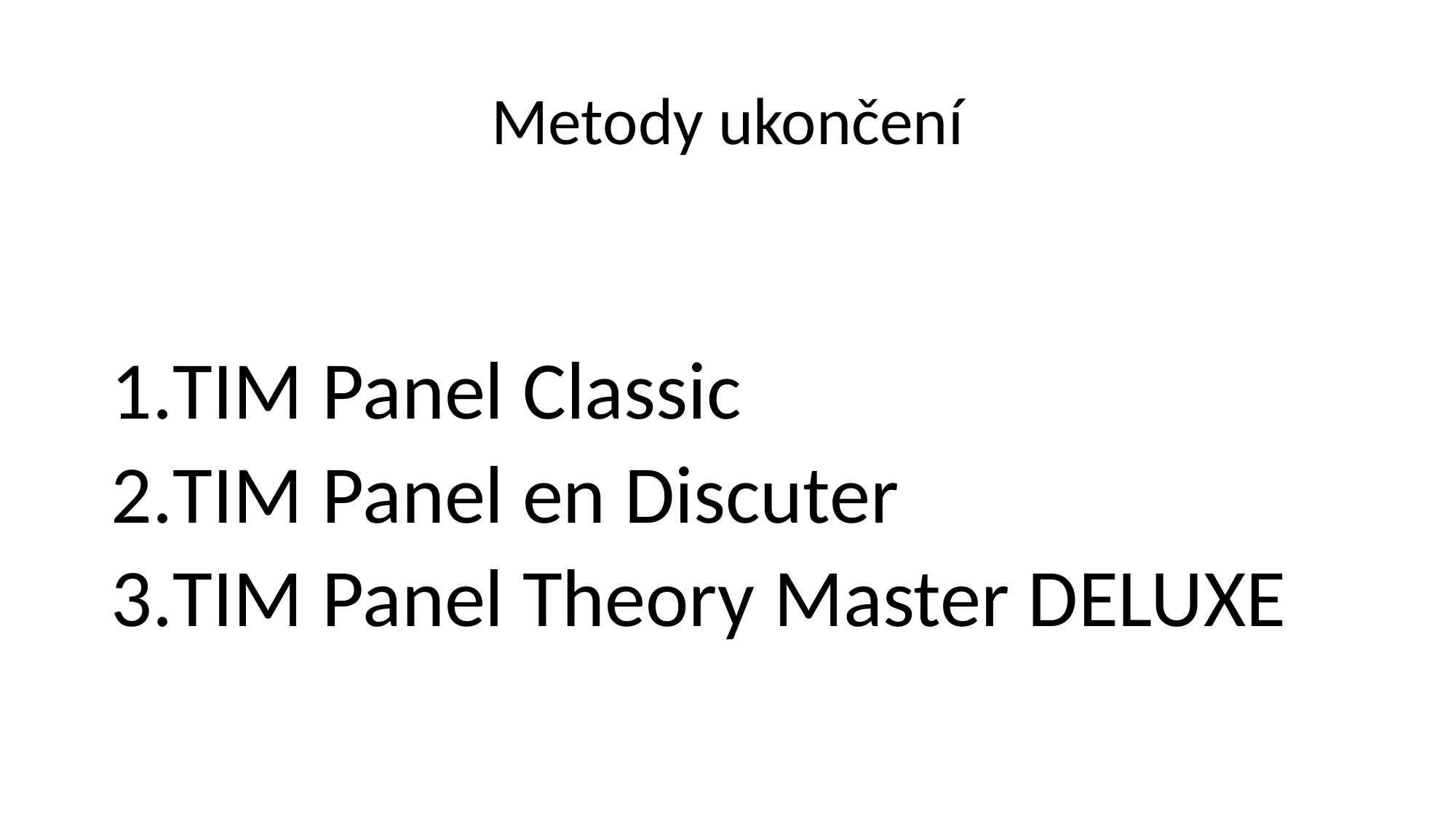

# Metody ukončení
TIM Panel Classic
TIM Panel en Discuter
TIM Panel Theory Master DELUXE